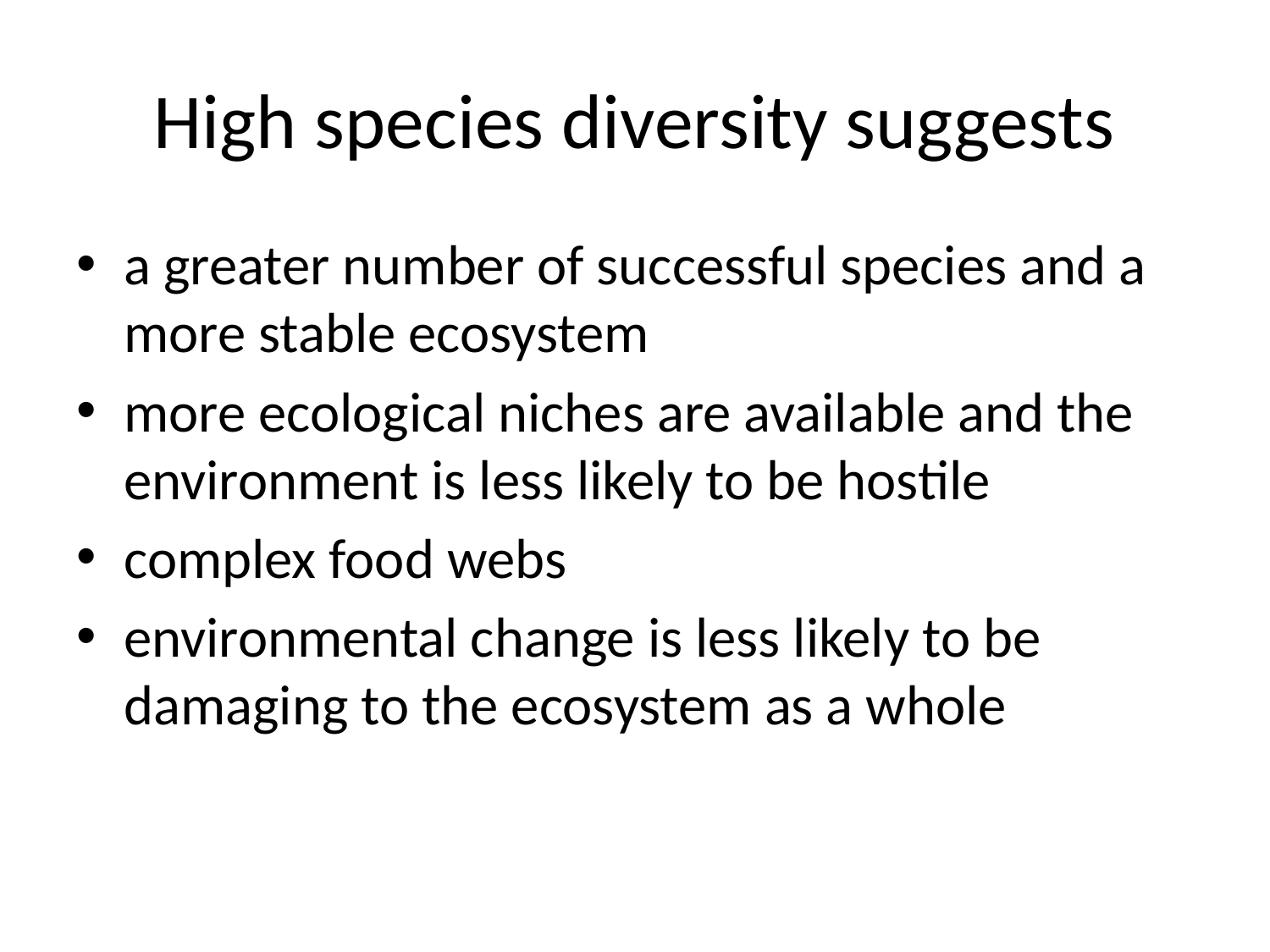

# High species diversity suggests
a greater number of successful species and a more stable ecosystem
more ecological niches are available and the environment is less likely to be hostile
complex food webs
environmental change is less likely to be damaging to the ecosystem as a whole